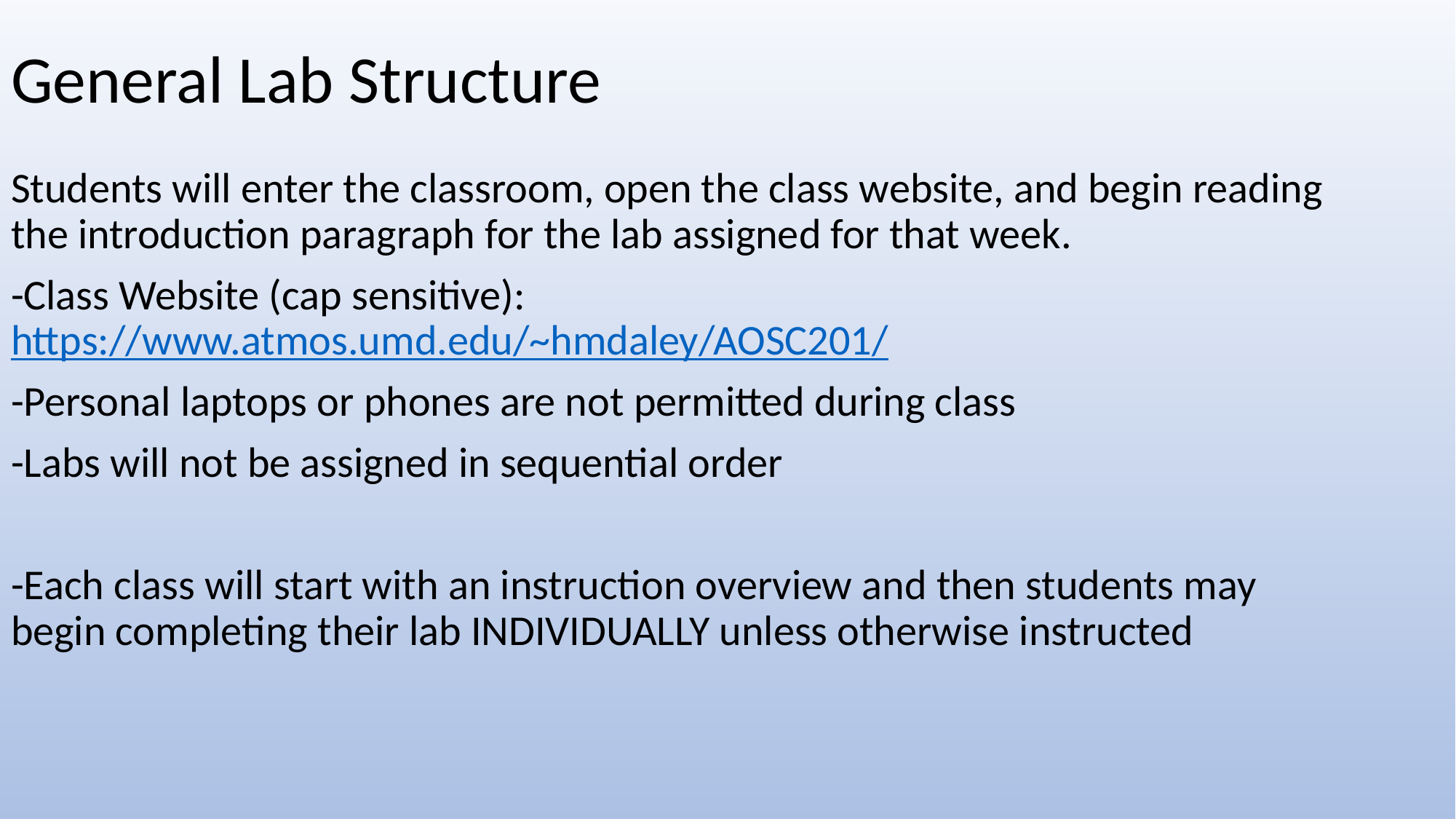

# General Lab Structure
Students will enter the classroom, open the class website, and begin reading the introduction paragraph for the lab assigned for that week.
-Class Website (cap sensitive): 	https://www.atmos.umd.edu/~hmdaley/AOSC201/
-Personal laptops or phones are not permitted during class
-Labs will not be assigned in sequential order

-Each class will start with an instruction overview and then students may begin completing their lab INDIVIDUALLY unless otherwise instructed